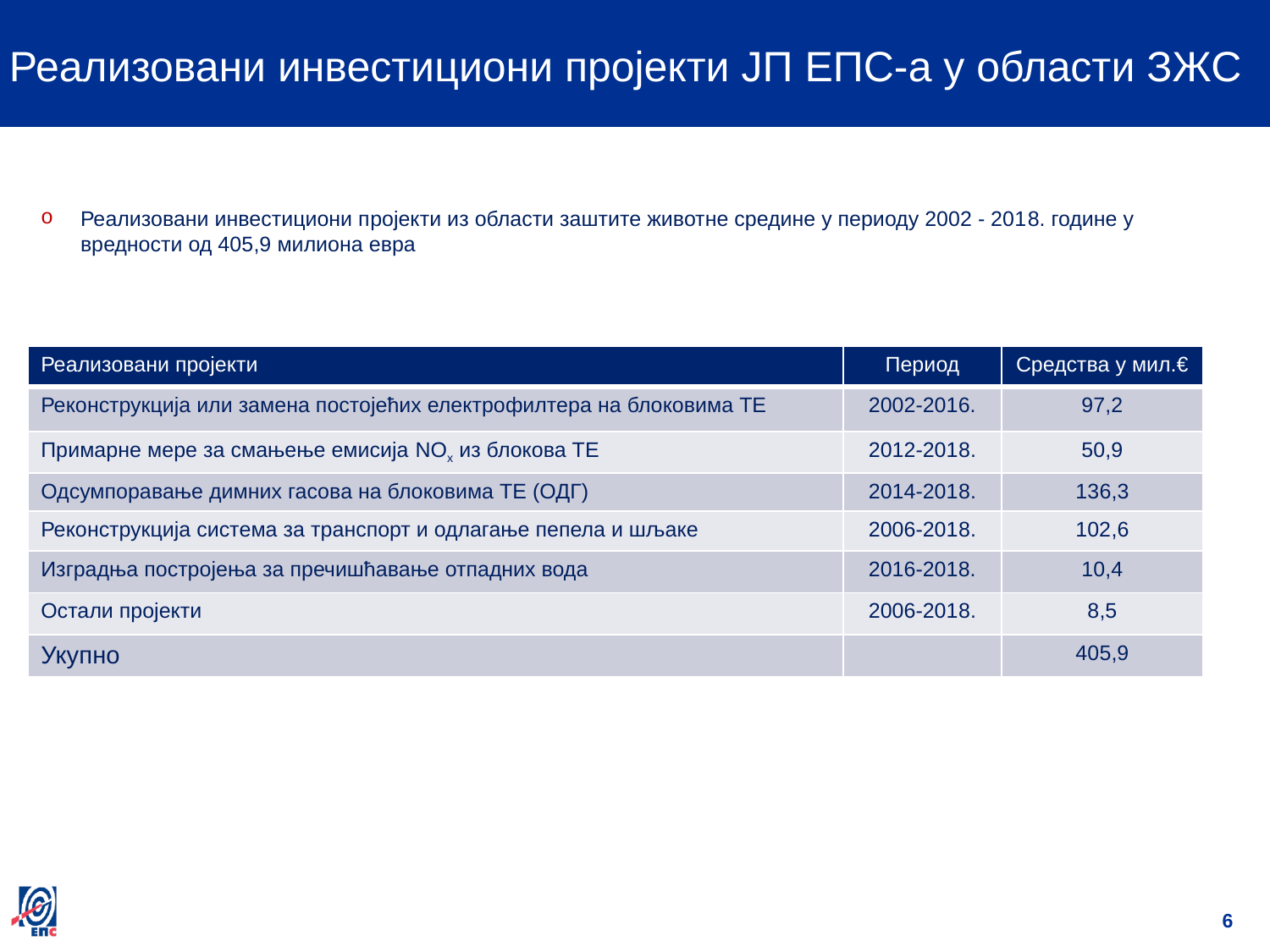

Реализовани инвестициони пројекти ЈП ЕПС-а у области ЗЖС

Реализовани инвестициони пројекти из области заштите животне средине у периоду 2002 - 2018. године у вредности од 405,9 милиона евра
| Реализовани пројекти | Период | Средства у мил.€ |
| --- | --- | --- |
| Реконструкција или замена постојећих електрофилтера на блоковима ТЕ | 2002-2016. | 97,2 |
| Примарне мере за смањење емисија NOx из блокова ТЕ | 2012-2018. | 50,9 |
| Одсумпоравање димних гасова на блоковима ТЕ (ОДГ) | 2014-2018. | 136,3 |
| Реконструкција система за транспорт и одлагање пепела и шљаке | 2006-2018. | 102,6 |
| Изградња постројења за пречишћавање отпадних вода | 2016-2018. | 10,4 |
| Остали пројекти | 2006-2018. | 8,5 |
| Укупно |  | 405,9 |